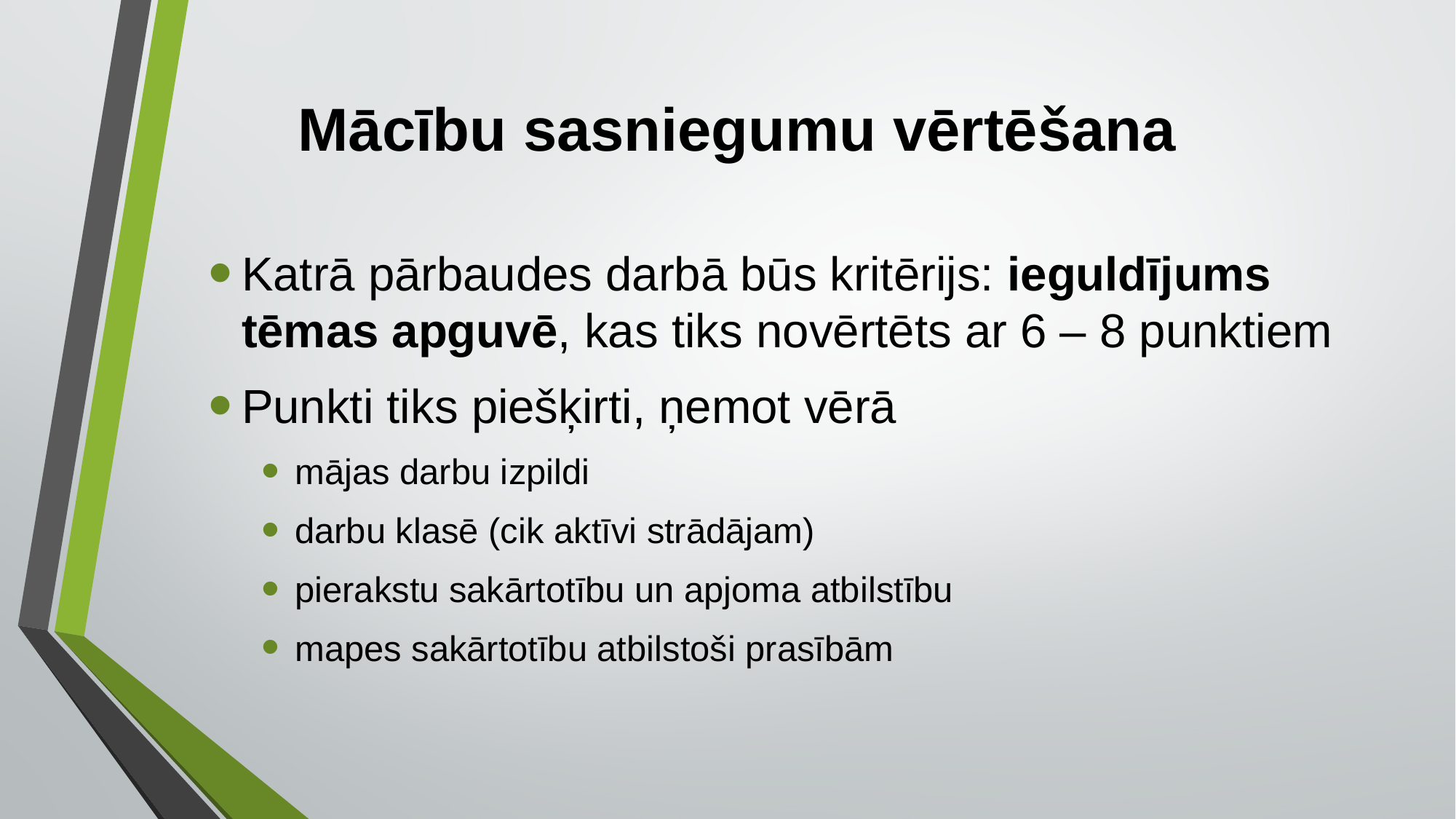

# Mācību sasniegumu vērtēšana

Katrā pārbaudes darbā būs kritērijs: ieguldījums tēmas apguvē, kas tiks novērtēts ar 6 – 8 punktiem
Punkti tiks piešķirti, ņemot vērā
mājas darbu izpildi
darbu klasē (cik aktīvi strādājam)
pierakstu sakārtotību un apjoma atbilstību
mapes sakārtotību atbilstoši prasībām